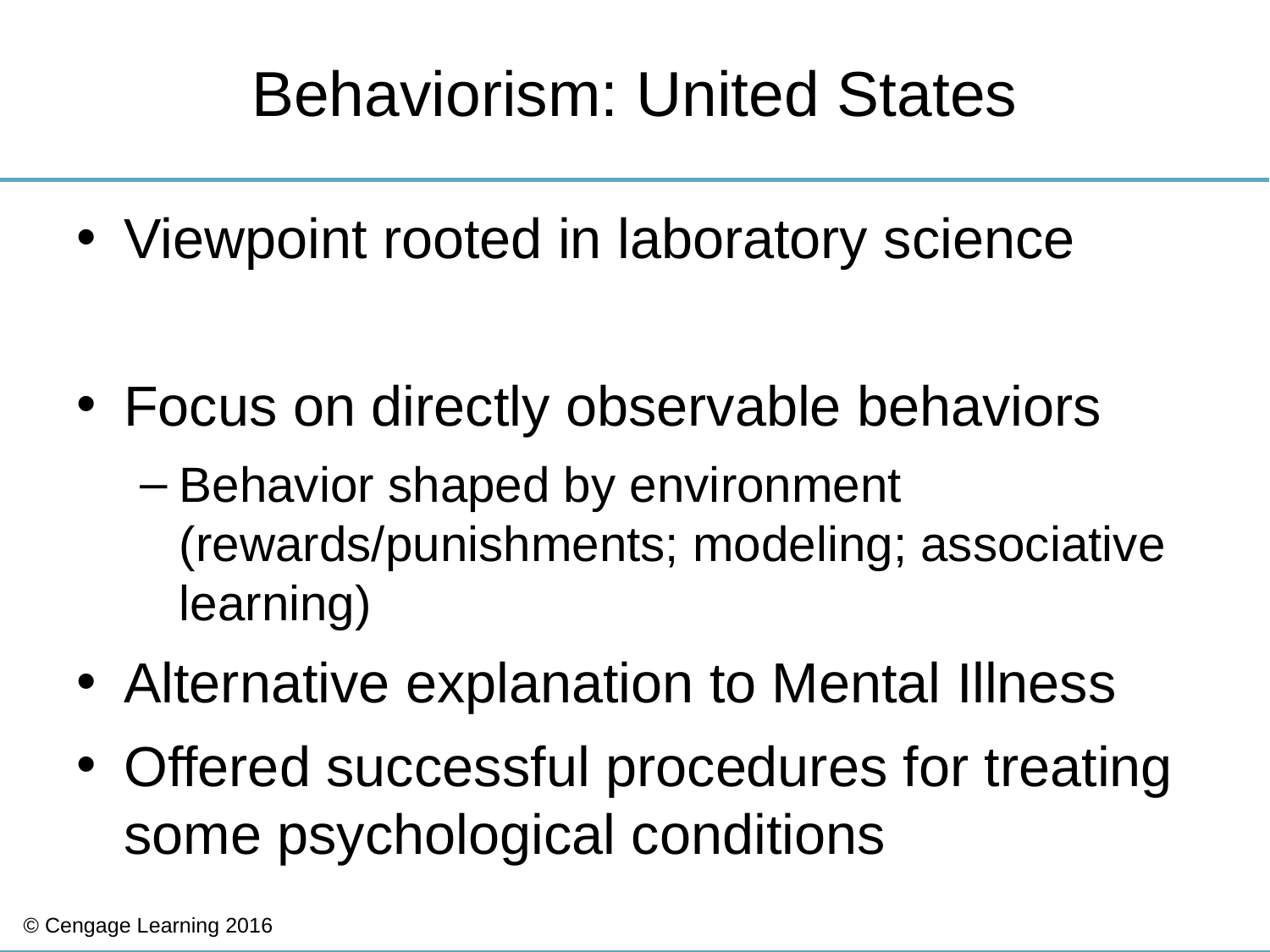

# Behaviorism: United States
Viewpoint rooted in laboratory science

Focus on directly observable behaviors
Behavior shaped by environment (rewards/punishments; modeling; associative learning)
Alternative explanation to Mental Illness
Offered successful procedures for treating some psychological conditions